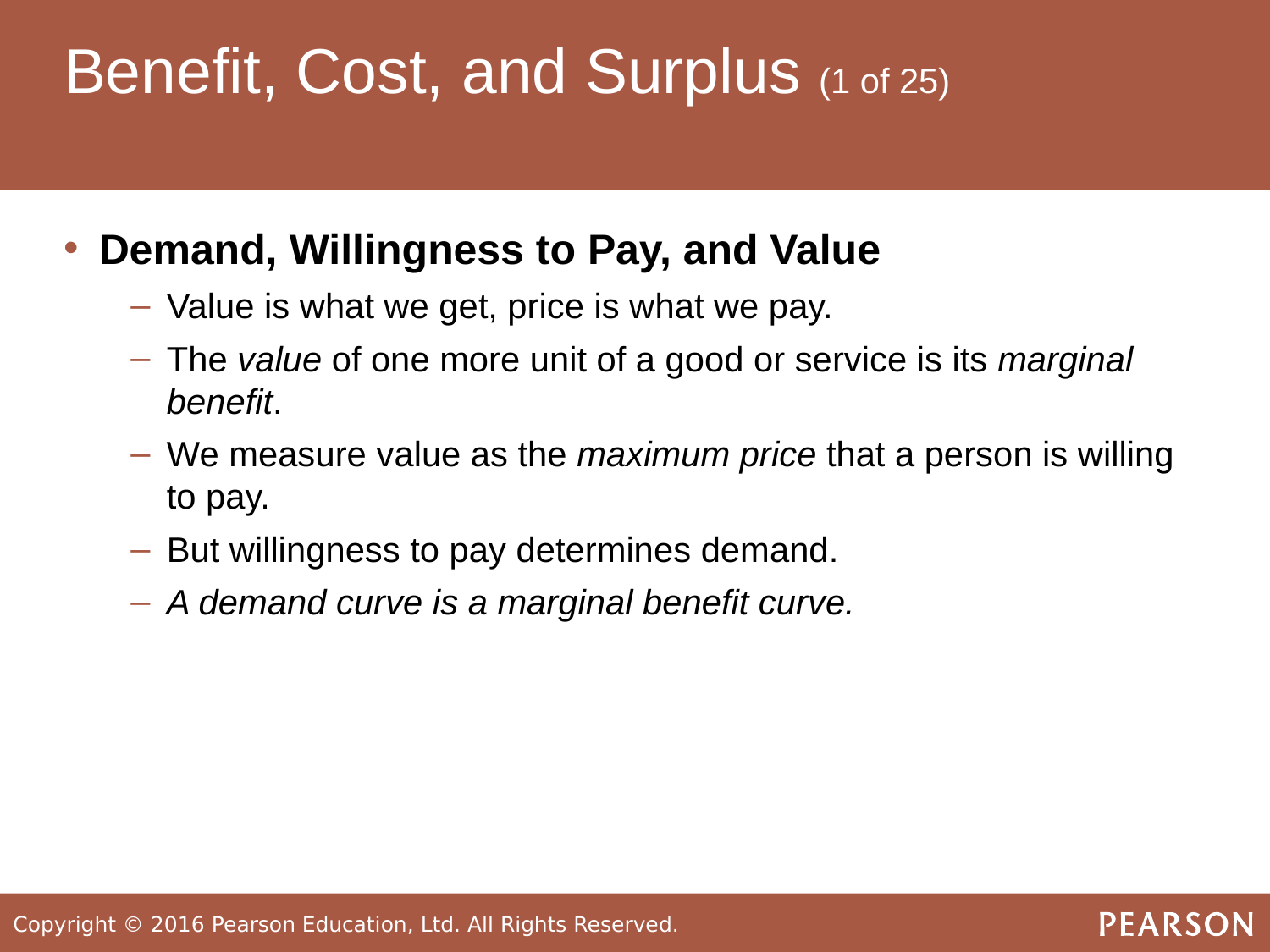

# Benefit, Cost, and Surplus (1 of 25)
Demand, Willingness to Pay, and Value
Value is what we get, price is what we pay.
The value of one more unit of a good or service is its marginal benefit.
We measure value as the maximum price that a person is willing to pay.
But willingness to pay determines demand.
A demand curve is a marginal benefit curve.